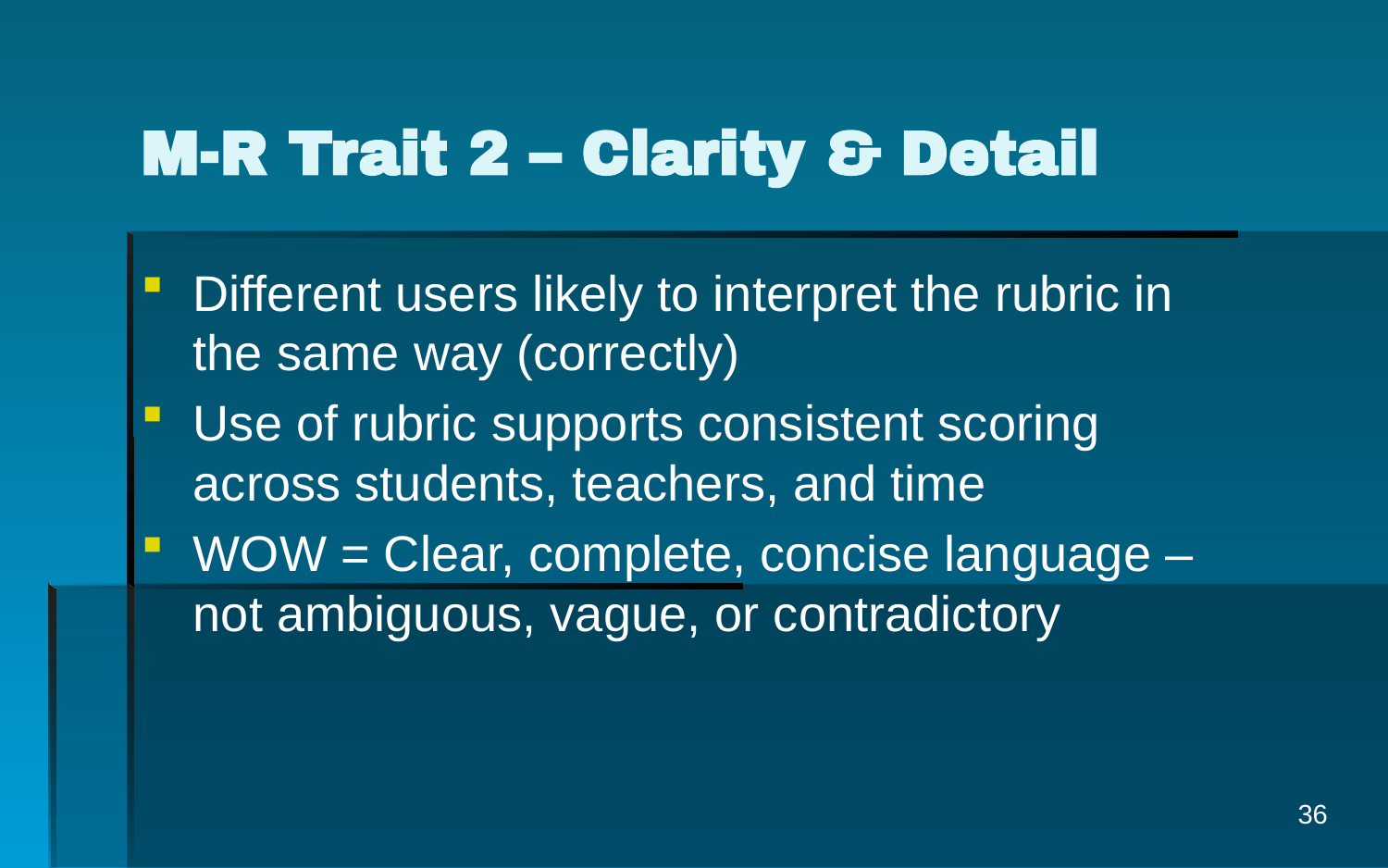

# M-R Trait 2 – Clarity & Detail
Different users likely to interpret the rubric in the same way (correctly)
Use of rubric supports consistent scoring across students, teachers, and time
WOW = Clear, complete, concise language – not ambiguous, vague, or contradictory
36